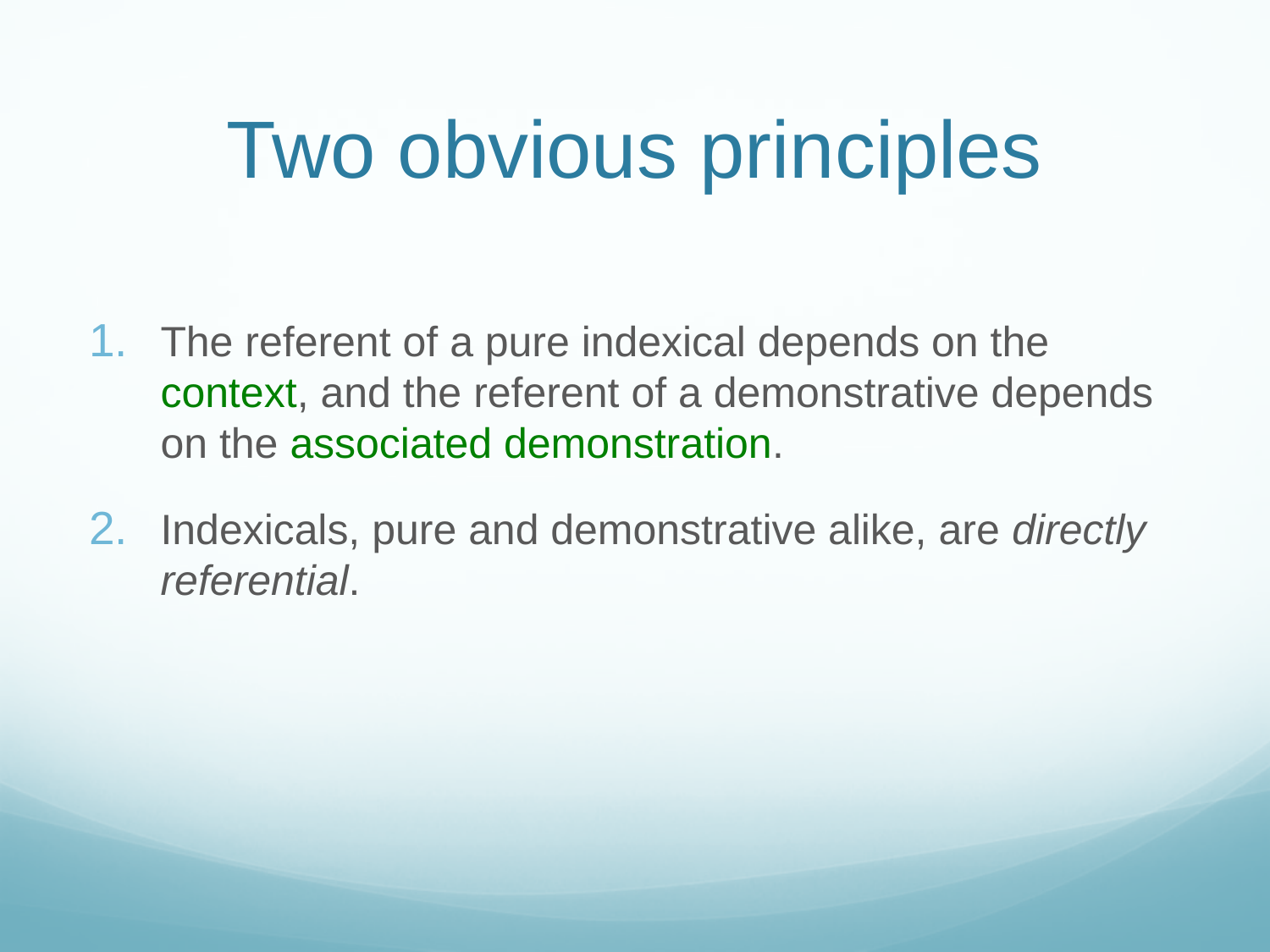

# Two obvious principles

The referent of a pure indexical depends on the context, and the referent of a demonstrative depends on the associated demonstration.
Indexicals, pure and demonstrative alike, are directly referential.